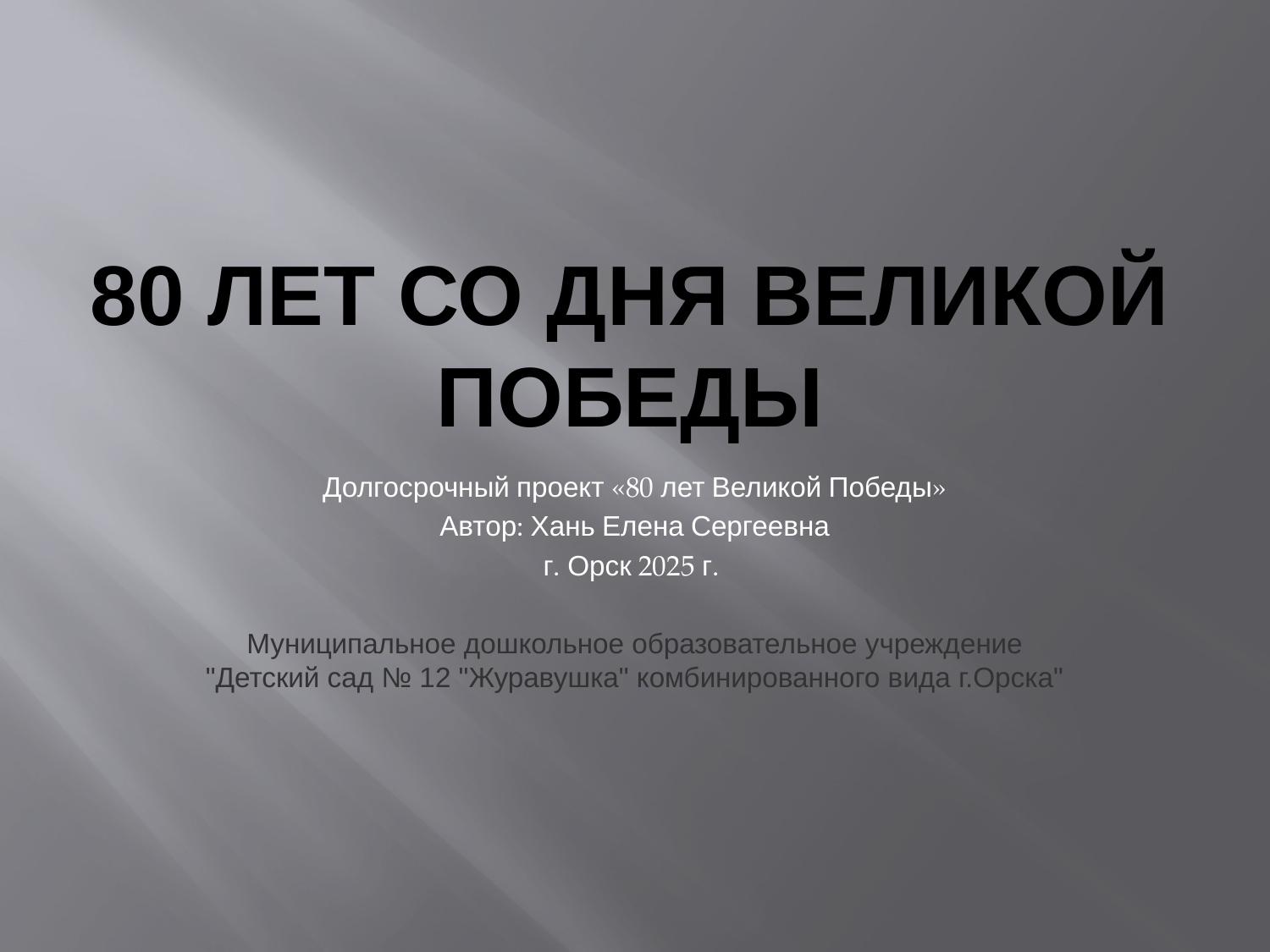

# 80 лет со дня Великой победы
Долгосрочный проект «80 лет Великой Победы»
Автор: Хань Елена Сергеевна
г. Орск 2025 г.

Муниципальное дошкольное образовательное учреждение "Детский сад № 12 "Журавушка" комбинированного вида г.Орска"